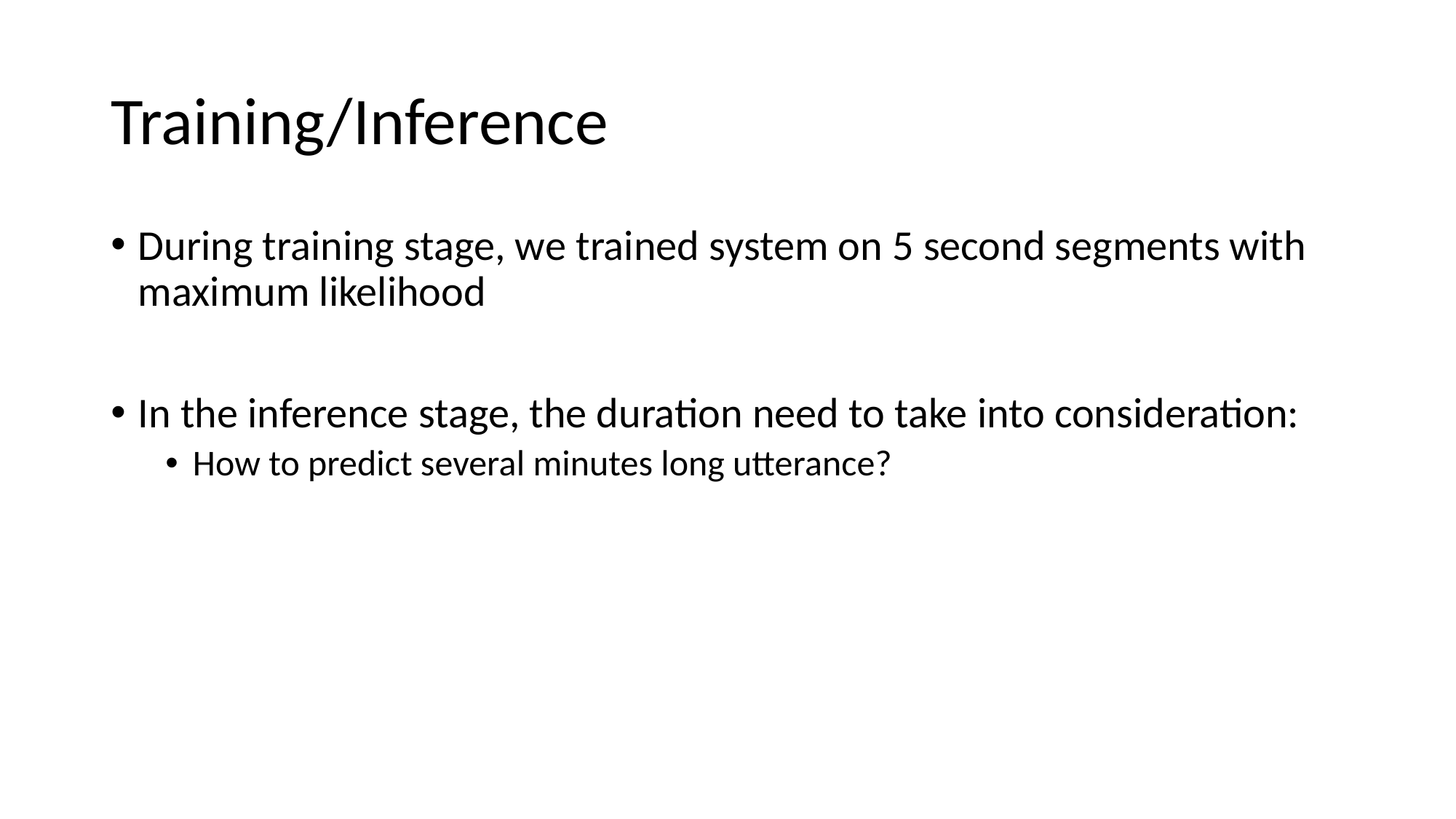

# Training/Inference
During training stage, we trained system on 5 second segments with maximum likelihood

In the inference stage, the duration need to take into consideration:
How to predict several minutes long utterance?